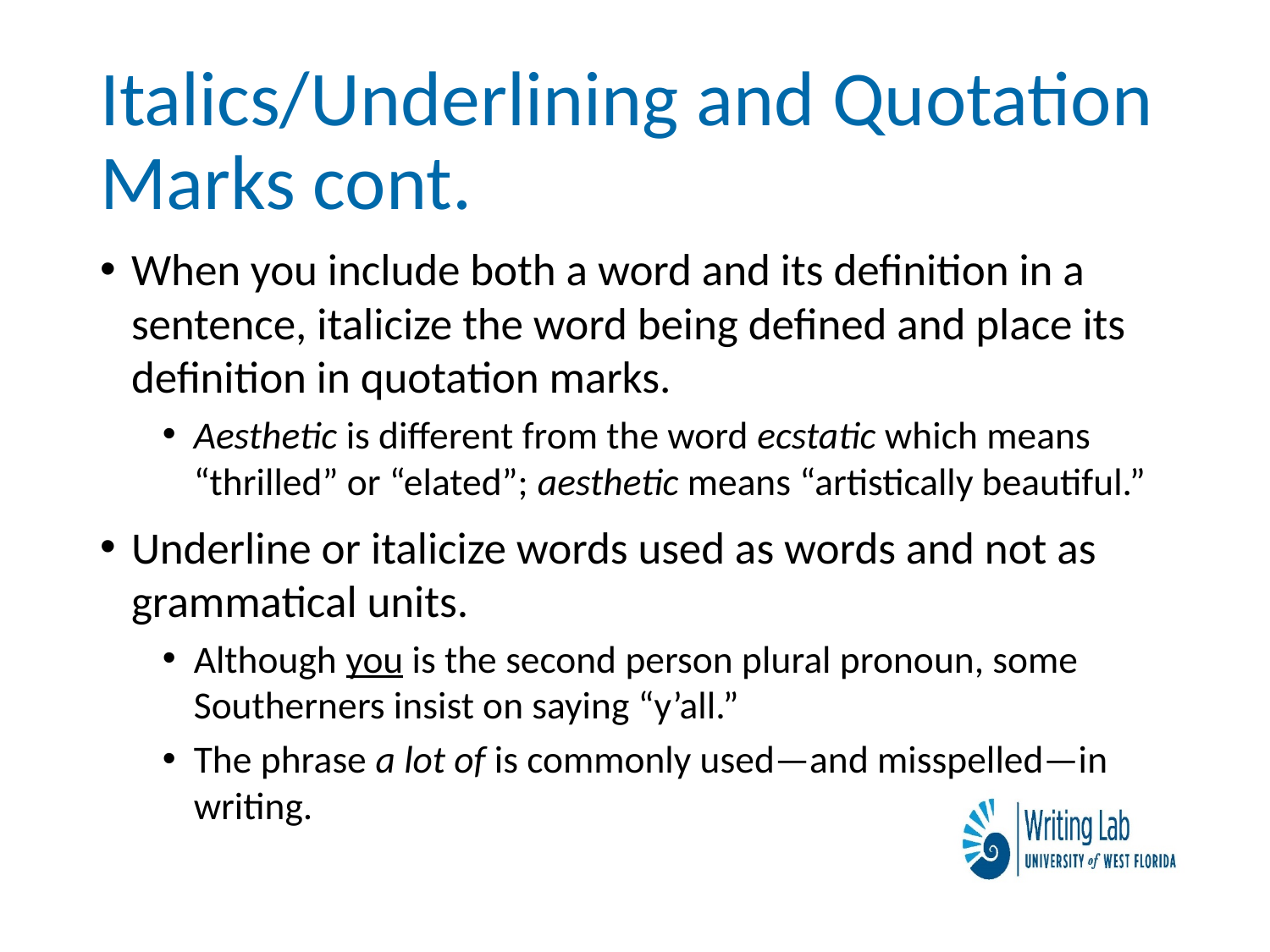

# Italics/Underlining and Quotation Marks cont.
When you include both a word and its definition in a sentence, italicize the word being defined and place its definition in quotation marks.
Aesthetic is different from the word ecstatic which means “thrilled” or “elated”; aesthetic means “artistically beautiful.”
Underline or italicize words used as words and not as grammatical units.
Although you is the second person plural pronoun, some Southerners insist on saying “y’all.”
The phrase a lot of is commonly used—and misspelled—in writing.